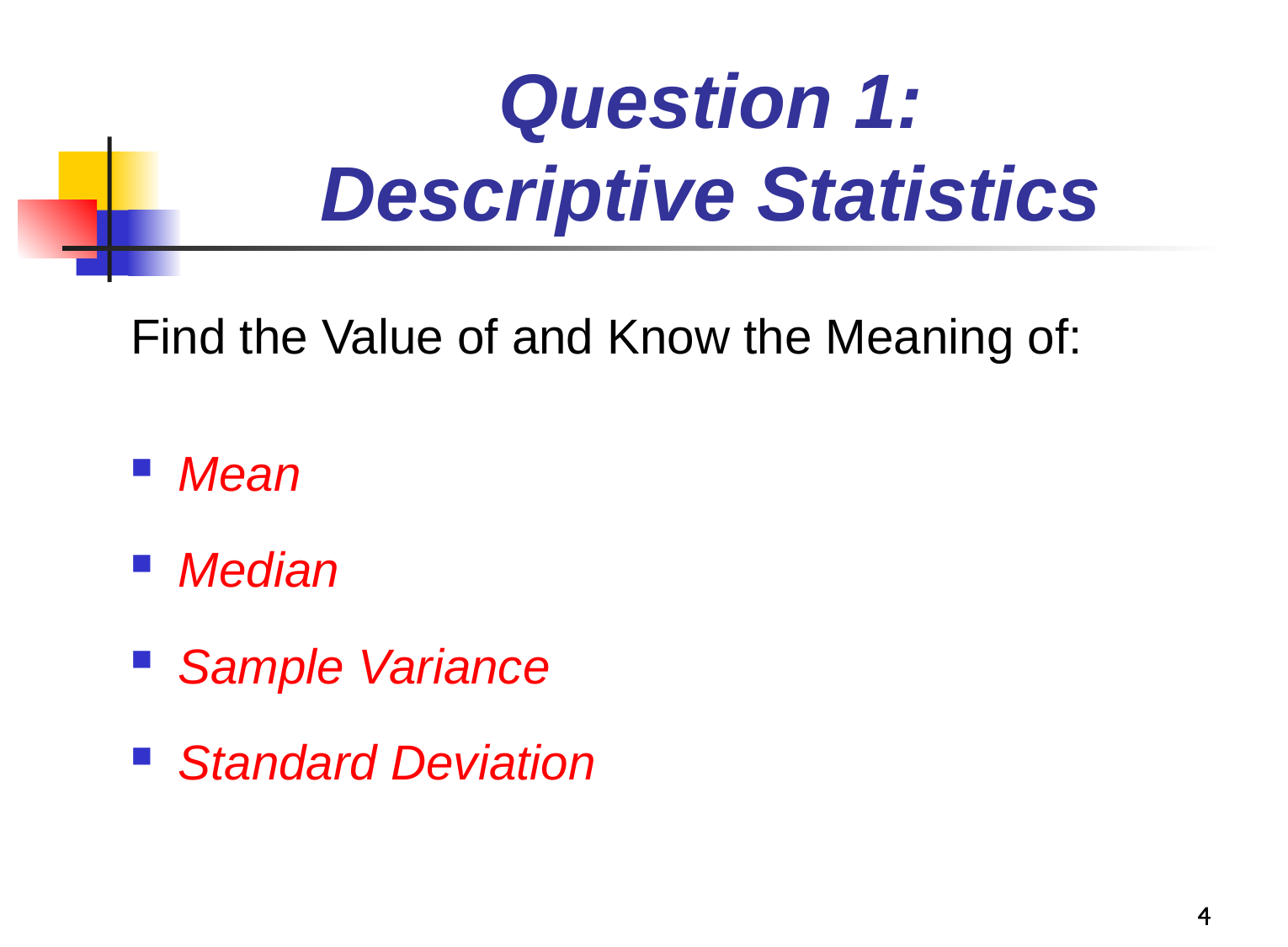

# Question 1: Descriptive Statistics

Find the Value of and Know the Meaning of:

Mean

Median

Sample Variance

Standard Deviation
4